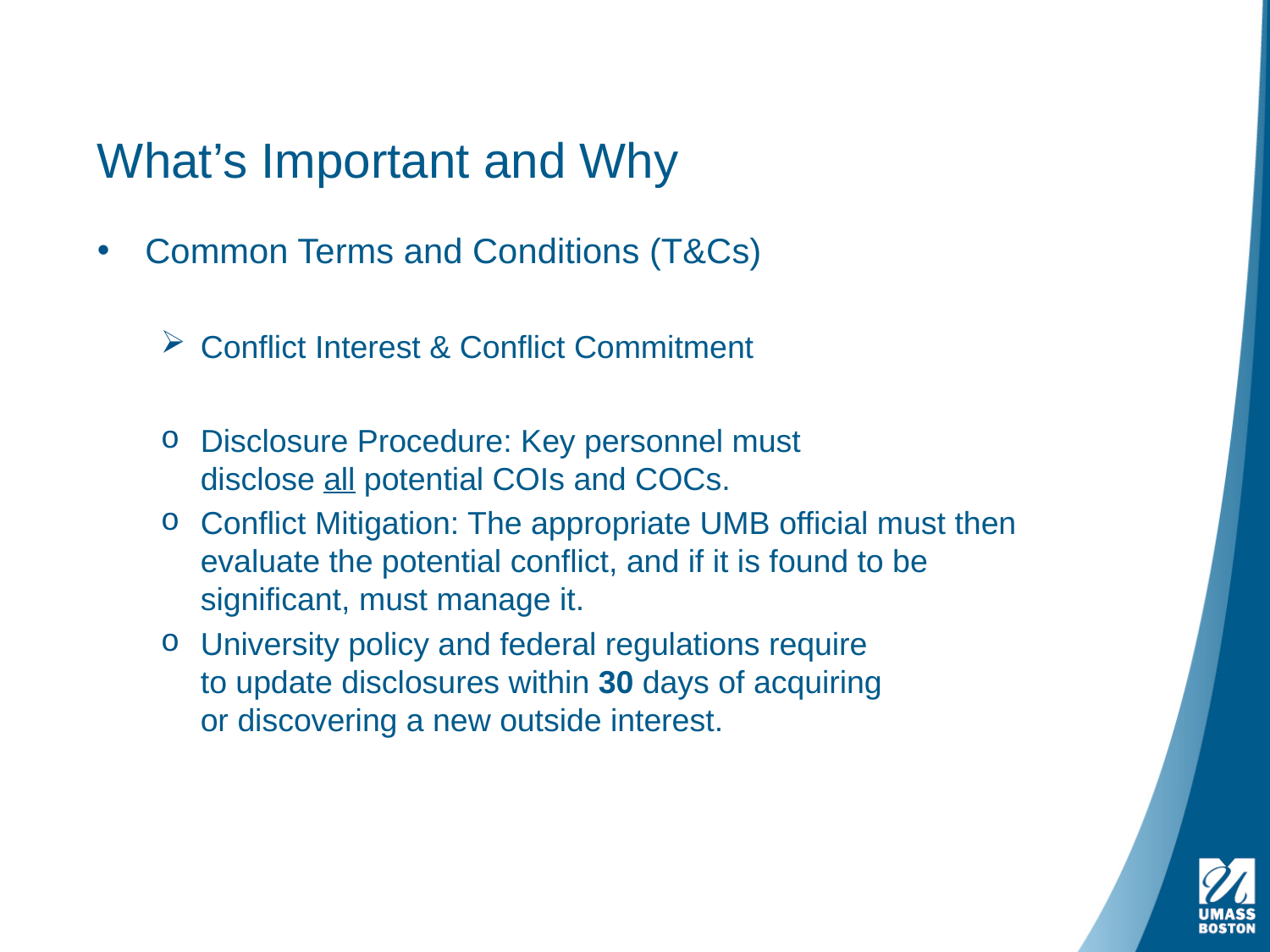

# What’s Important and Why
Common Terms and Conditions (T&Cs)

Conflict Interest & Conflict Commitment

Disclosure Procedure: Key personnel must disclose all potential COIs and COCs.
Conflict Mitigation: The appropriate UMB official must then evaluate the potential conflict, and if it is found to be significant, must manage it.
University policy and federal regulations require to update disclosures within 30 days of acquiring or discovering a new outside interest.